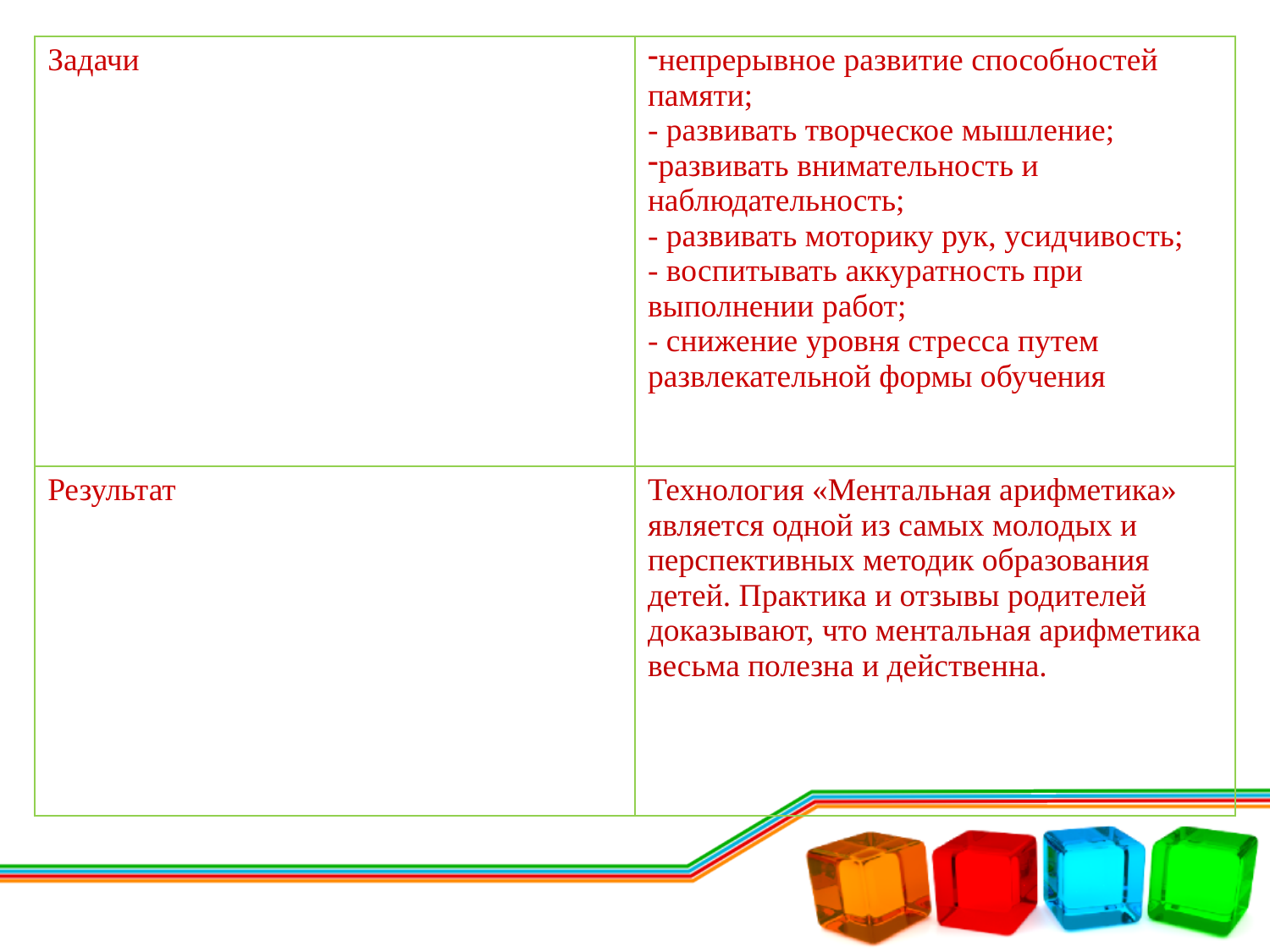

| Задачи | непрерывное развитие способностей памяти; - развивать творческое мышление; развивать внимательность и наблюдательность; - развивать моторику рук, усидчивость; - воспитывать аккуратность при выполнении работ; - снижение уровня стресса путем развлекательной формы обучения |
| --- | --- |
| Результат | Технология «Ментальная арифметика» является одной из самых молодых и перспективных методик образования детей. Практика и отзывы родителей доказывают, что ментальная арифметика весьма полезна и действенна. |
| --- | --- |